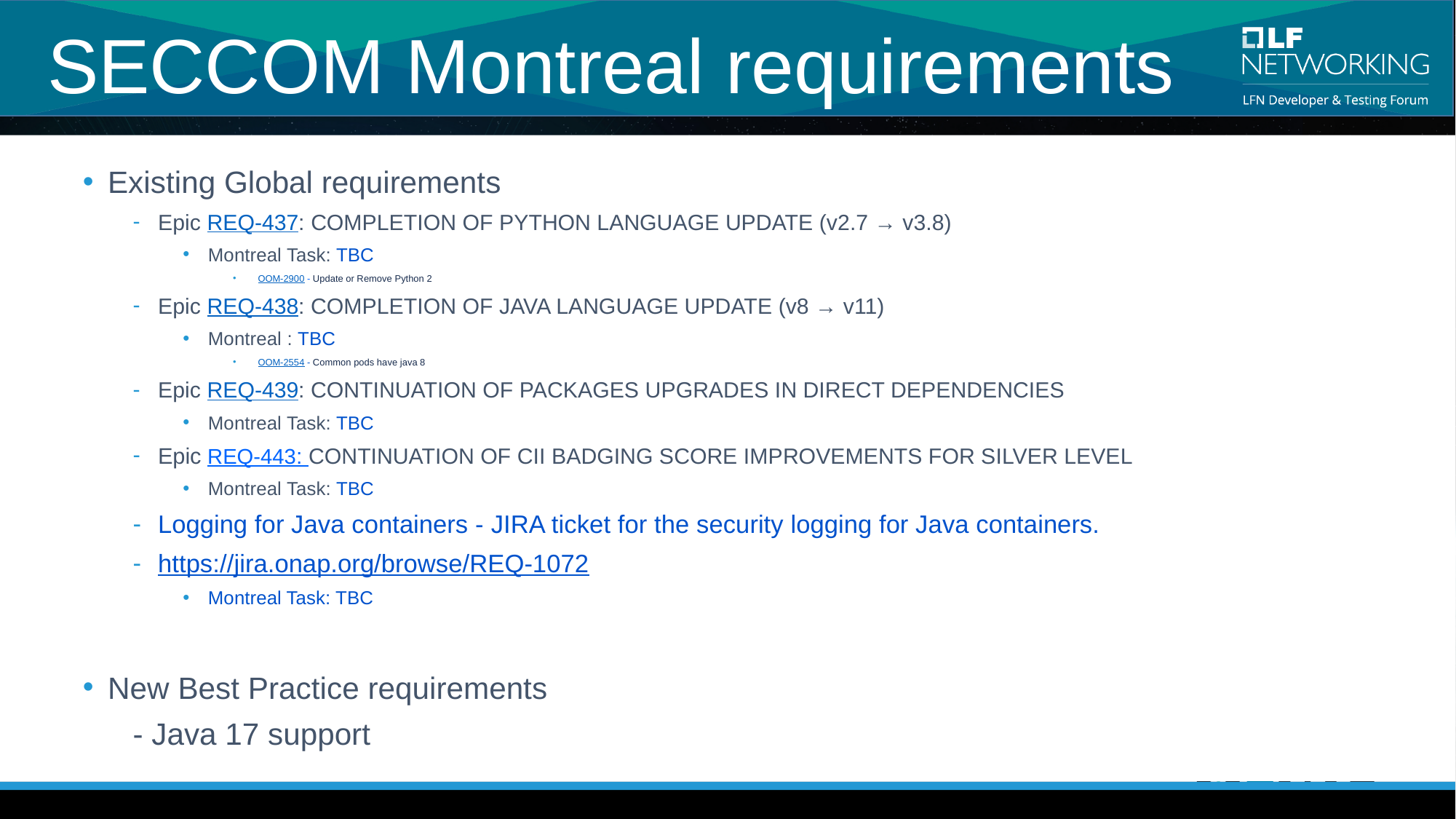

# SECCOM Montreal requirements
Existing Global requirements
Epic REQ-437: COMPLETION OF PYTHON LANGUAGE UPDATE (v2.7 → v3.8)
Montreal Task: TBC
OOM-2900 - Update or Remove Python 2
Epic REQ-438: COMPLETION OF JAVA LANGUAGE UPDATE (v8 → v11)
Montreal : TBC
OOM-2554 - Common pods have java 8
Epic REQ-439: CONTINUATION OF PACKAGES UPGRADES IN DIRECT DEPENDENCIES
Montreal Task: TBC
Epic REQ-443: CONTINUATION OF CII BADGING SCORE IMPROVEMENTS FOR SILVER LEVEL
Montreal Task: TBC
Logging for Java containers - JIRA ticket for the security logging for Java containers.
https://jira.onap.org/browse/REQ-1072
Montreal Task: TBC

New Best Practice requirements
- Java 17 support